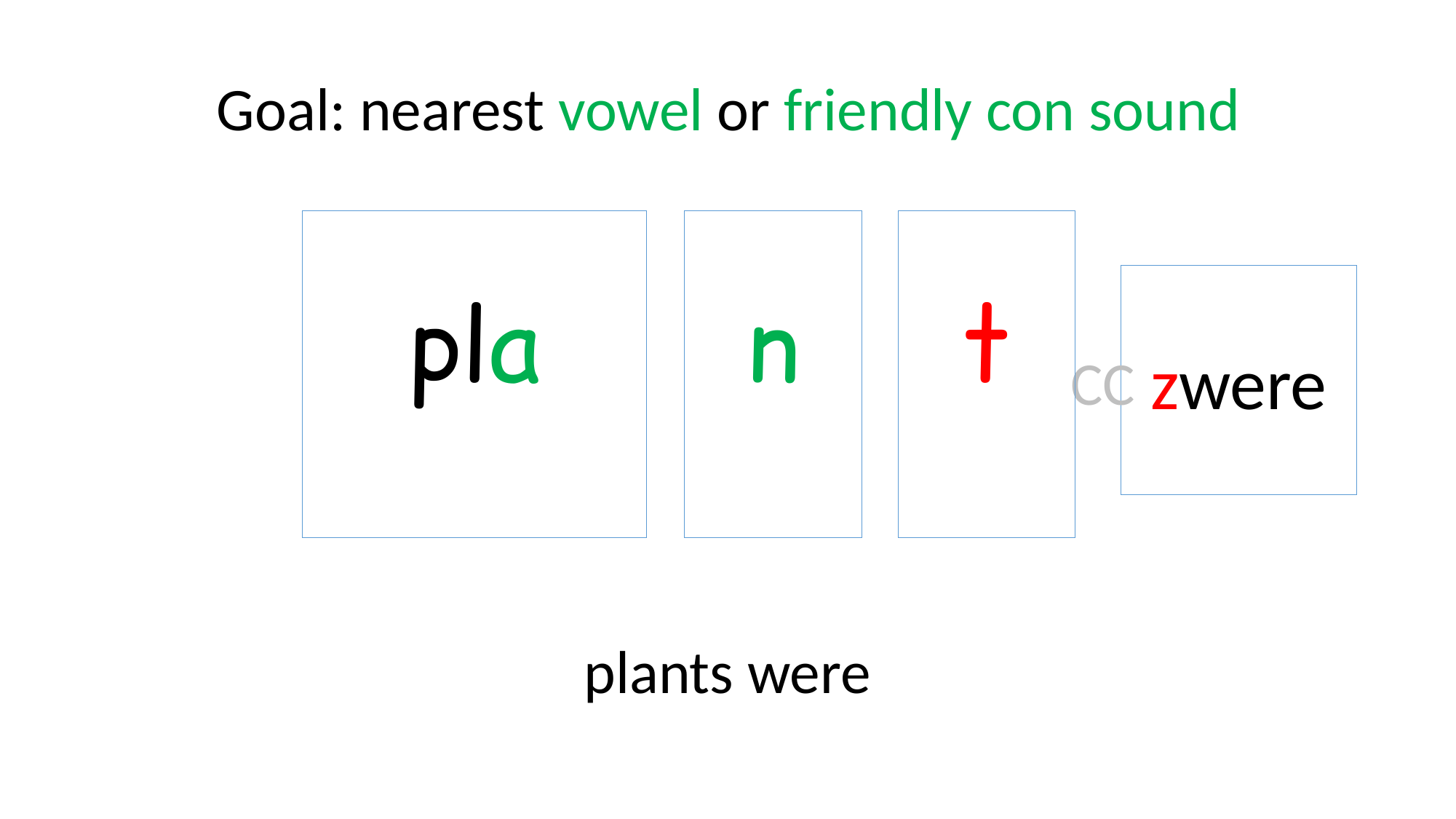

Goal: nearest vowel or friendly con sound

pla

n

t

zwere

CC
plants were